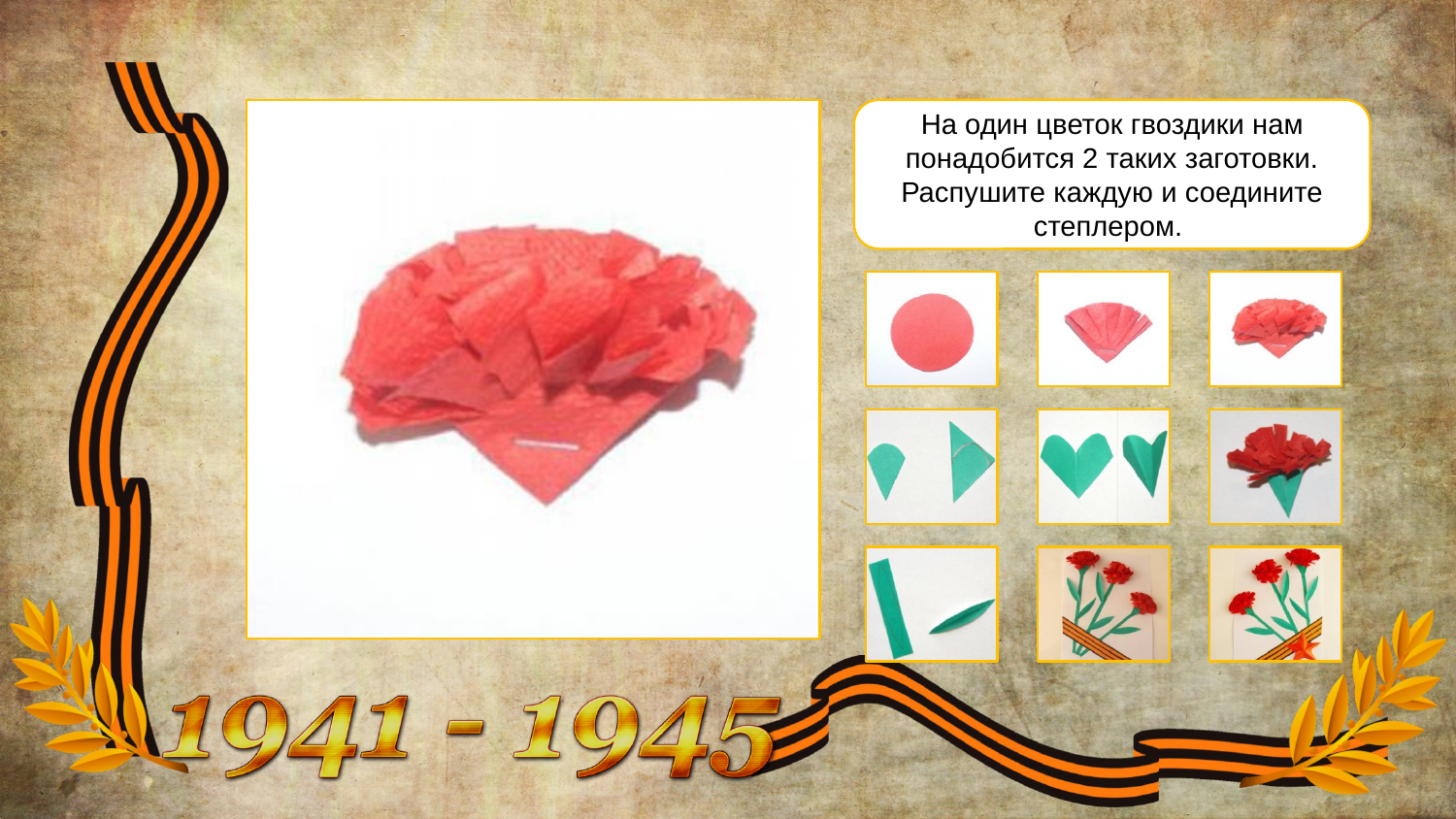

На один цветок гвоздики нам понадобится 2 таких заготовки. Распушите каждую и соедините степлером.